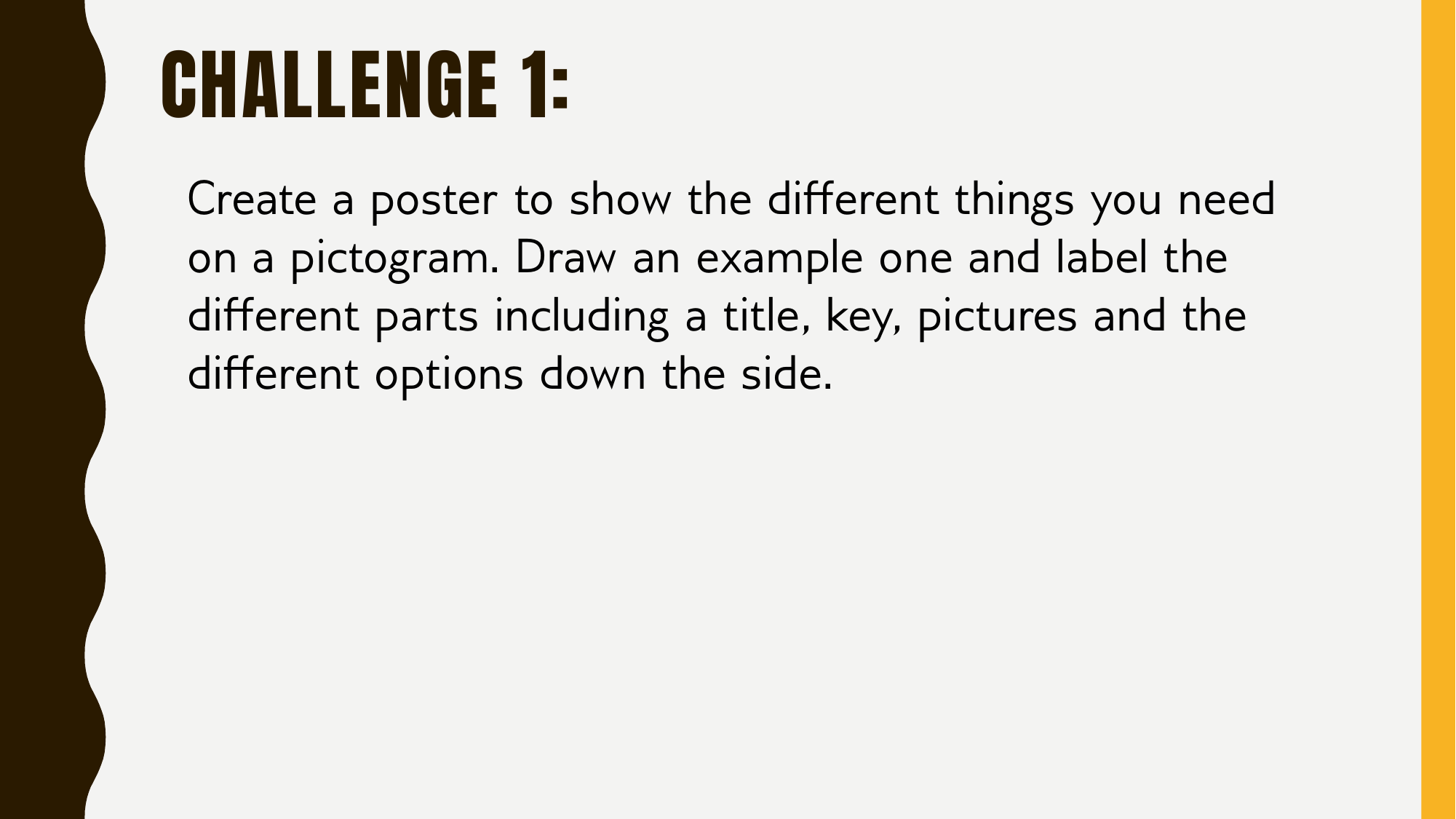

# Challenge 1:
Create a poster to show the different things you need on a pictogram. Draw an example one and label the different parts including a title, key, pictures and the different options down the side.